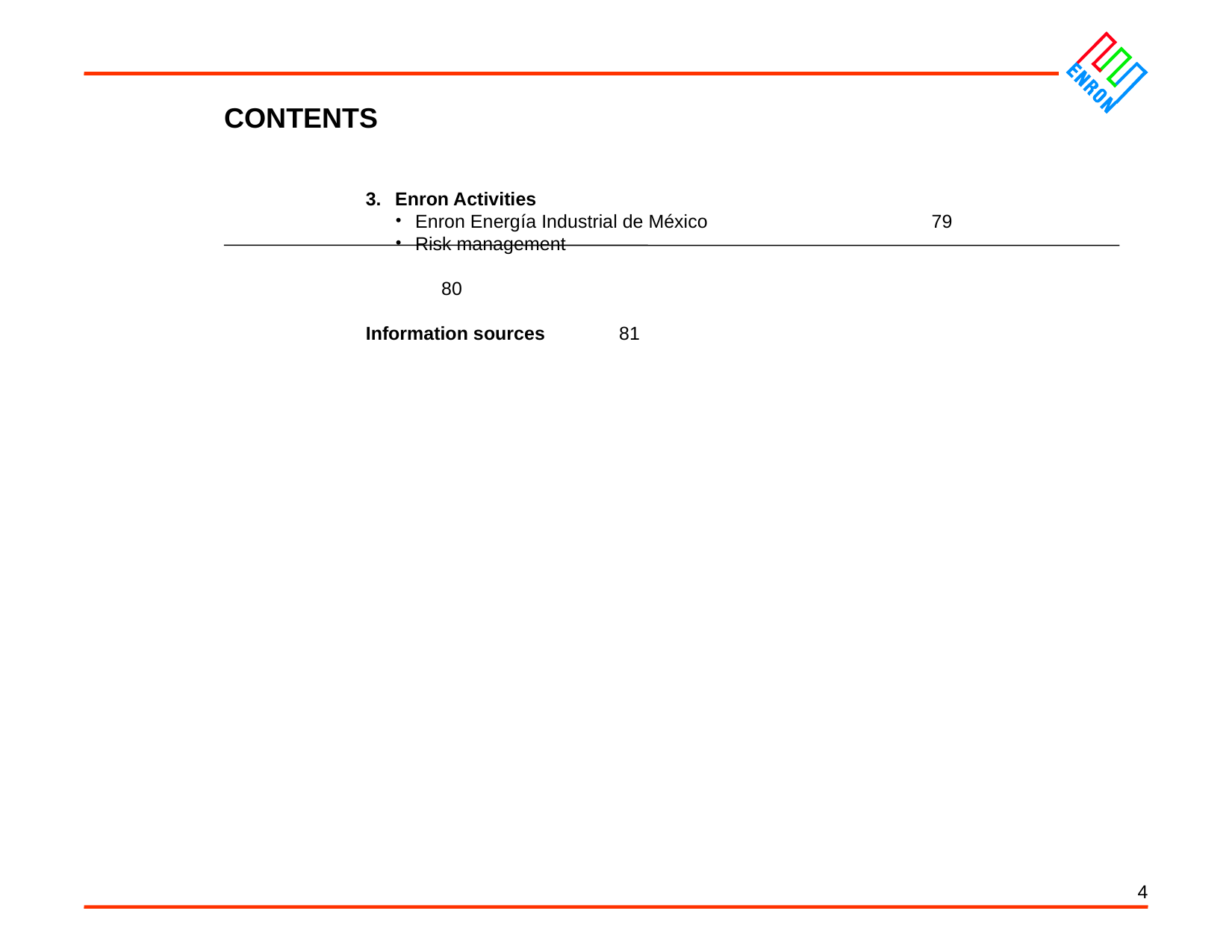

4
CONTENTS
3. 	Enron Activities
Enron Energía Industrial de México                                           79
Risk management 	     80
Information sources	81